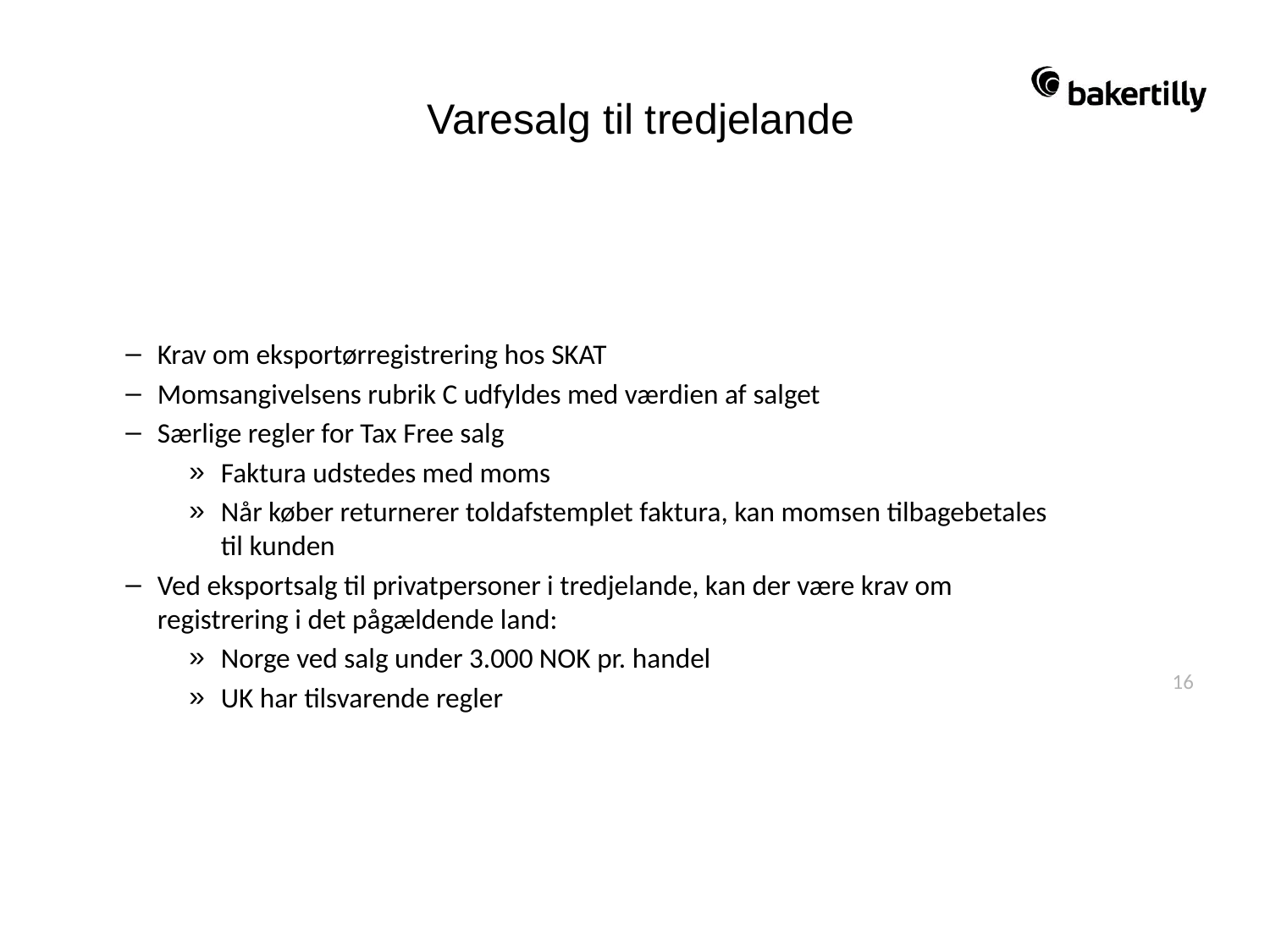

# Varesalg til tredjelande

Krav om eksportørregistrering hos SKAT
Momsangivelsens rubrik C udfyldes med værdien af salget
Særlige regler for Tax Free salg
Faktura udstedes med moms
Når køber returnerer toldafstemplet faktura, kan momsen tilbagebetales til kunden
Ved eksportsalg til privatpersoner i tredjelande, kan der være krav om registrering i det pågældende land:
Norge ved salg under 3.000 NOK pr. handel
UK har tilsvarende regler

16